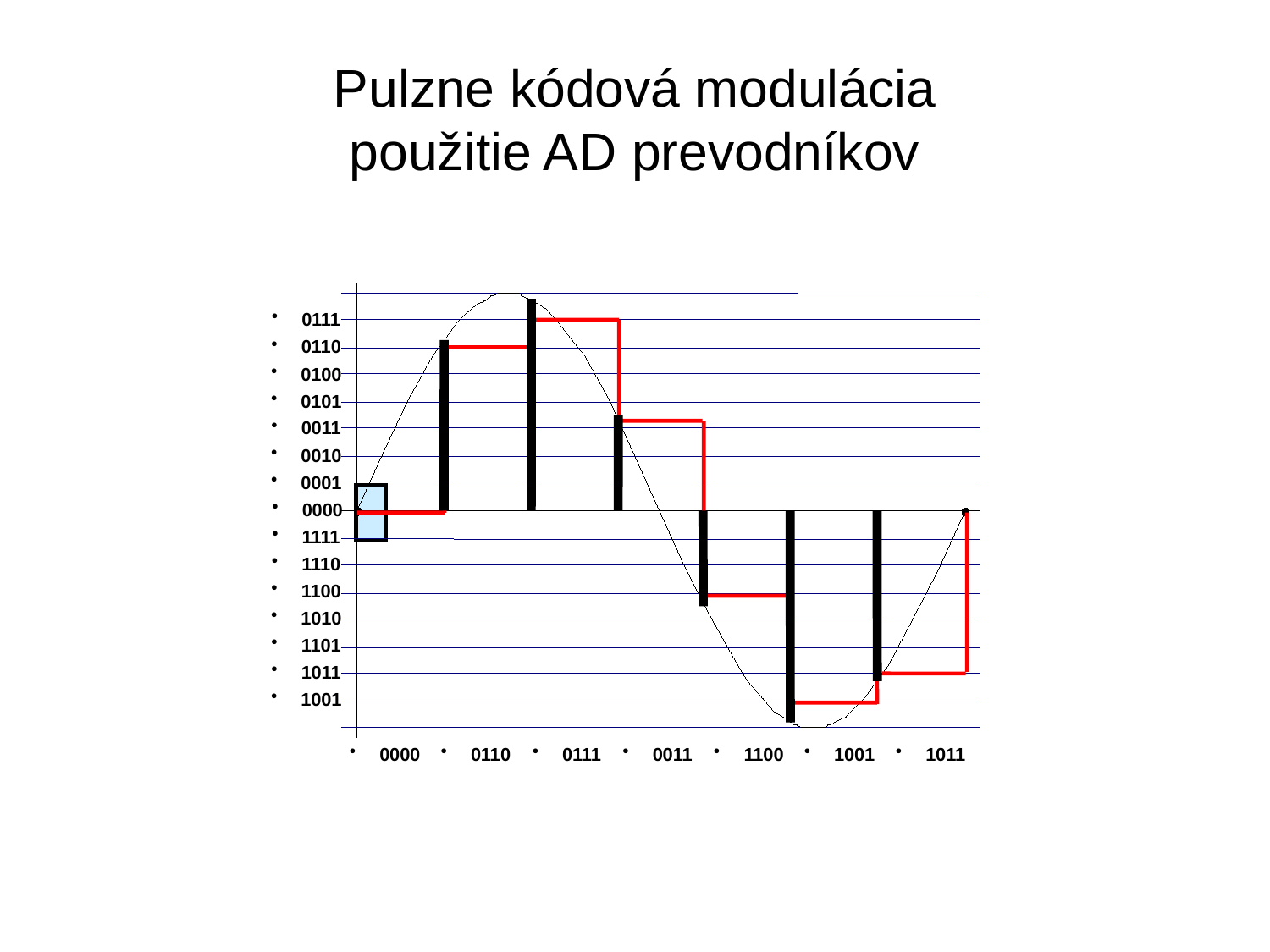

# Pulzne kódová modulácia použitie AD prevodníkov

0111
0110
0100
0101
0011
0010
0001
1111
1110
1100
1010
1101
1011
1001
0000

0000
0110
0111
0011
1100
1001
1011